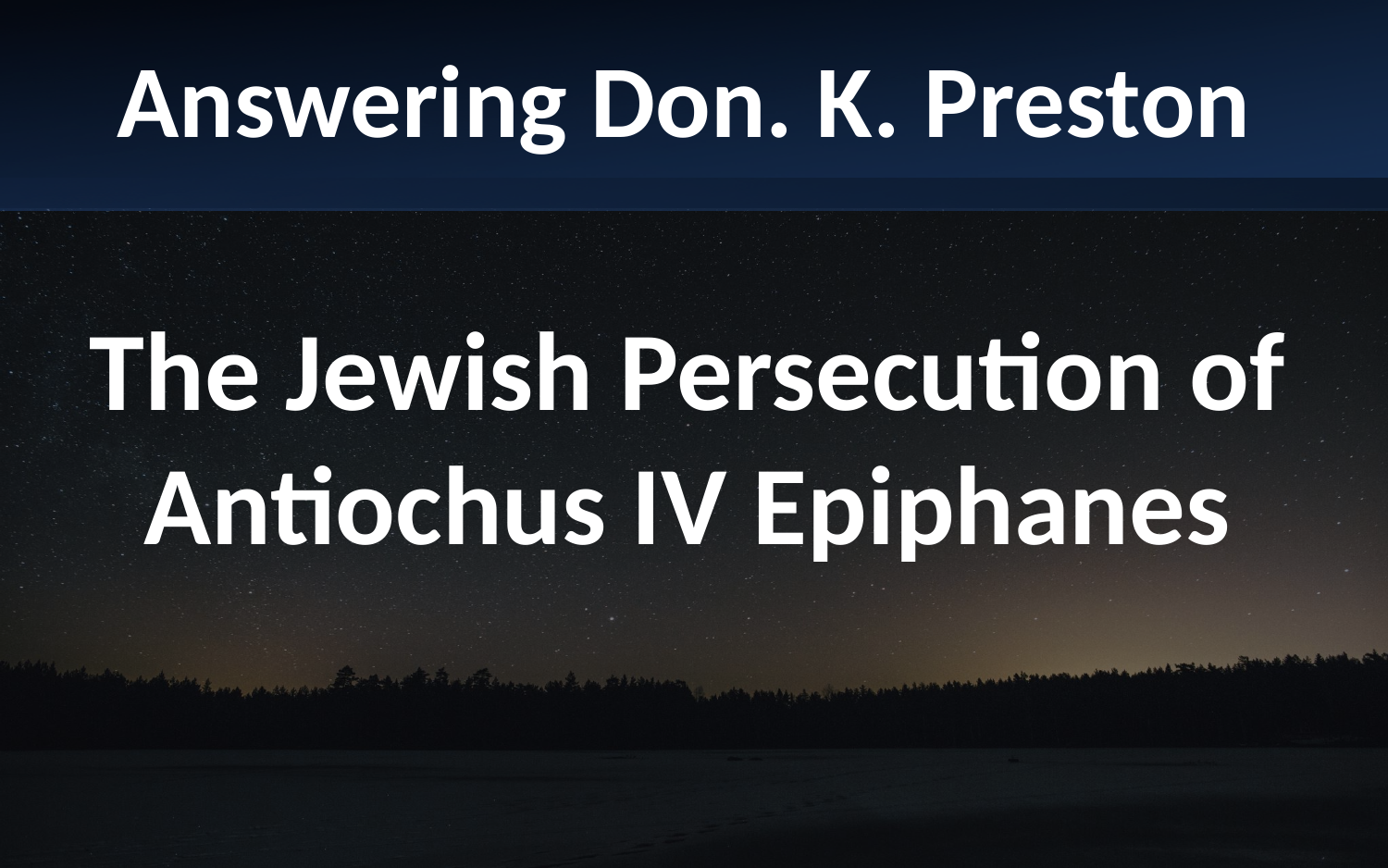

Answering Don. K. Preston
The Jewish Persecution of Antiochus IV Epiphanes